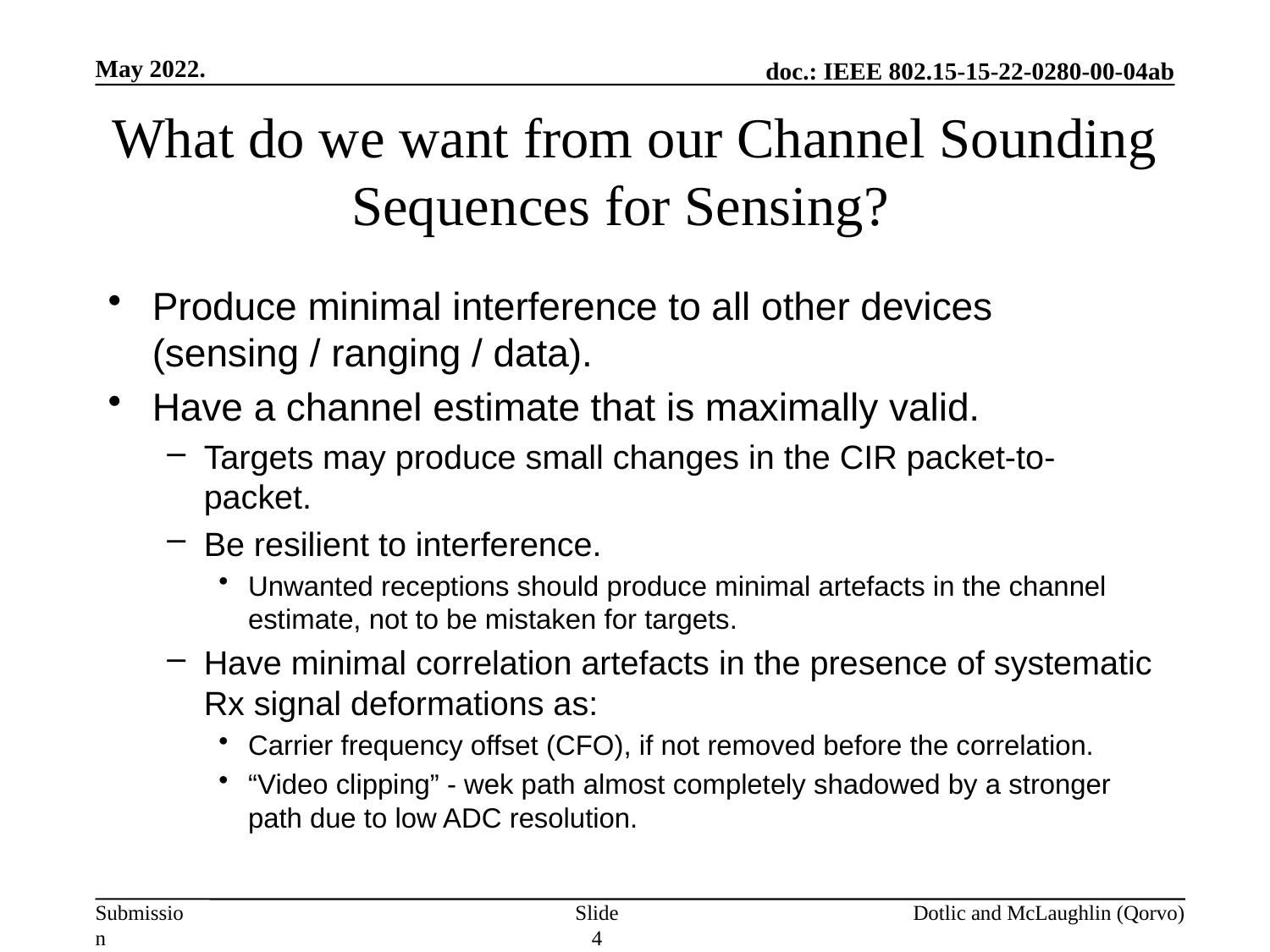

May 2022.
# What do we want from our Channel Sounding Sequences for Sensing?
Produce minimal interference to all other devices (sensing / ranging / data).
Have a channel estimate that is maximally valid.
Targets may produce small changes in the CIR packet-to-packet.
Be resilient to interference.
Unwanted receptions should produce minimal artefacts in the channel estimate, not to be mistaken for targets.
Have minimal correlation artefacts in the presence of systematic Rx signal deformations as:
Carrier frequency offset (CFO), if not removed before the correlation.
“Video clipping” - wek path almost completely shadowed by a stronger path due to low ADC resolution.

Dotlic and McLaughlin (Qorvo)
Slide 4